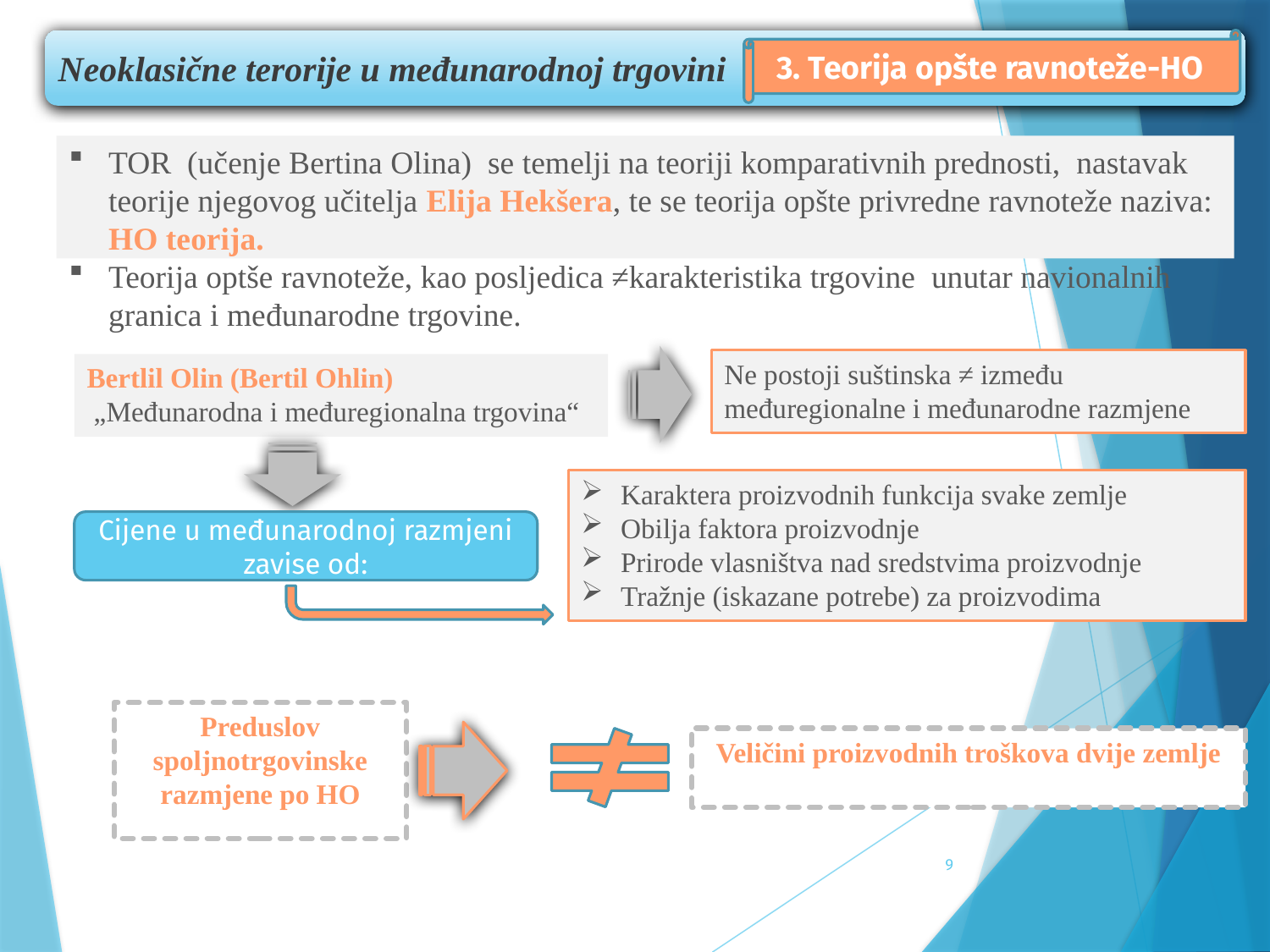

Neoklasične terorije u međunarodnoj trgovini
3. Teorija opšte ravnoteže-HO
TOR  (učenje Bertina Olina)  se temelji na teoriji komparativnih prednosti,  nastavak teorije njegovog učitelja Elija Hekšera, te se teorija opšte privredne ravnoteže naziva: HO teorija.
Teorija optše ravnoteže, kao posljedica ≠karakteristika trgovine  unutar navionalnih granica i međunarodne trgovine.

Ne postoji suštinska ≠ između međuregionalne i međunarodne razmjene
Bertlil Olin (Bertil Ohlin)
 „Međunarodna i međuregionalna trgovina“

Karaktera proizvodnih funkcija svake zemlje
Obilja faktora proizvodnje
Prirode vlasništva nad sredstvima proizvodnje
Tražnje (iskazane potrebe) za proizvodima
Cijene u međunarodnoj razmjeni zavise od:

Preduslov spoljnotrgovinske razmjene po HO

Veličini proizvodnih troškova dvije zemlje
9